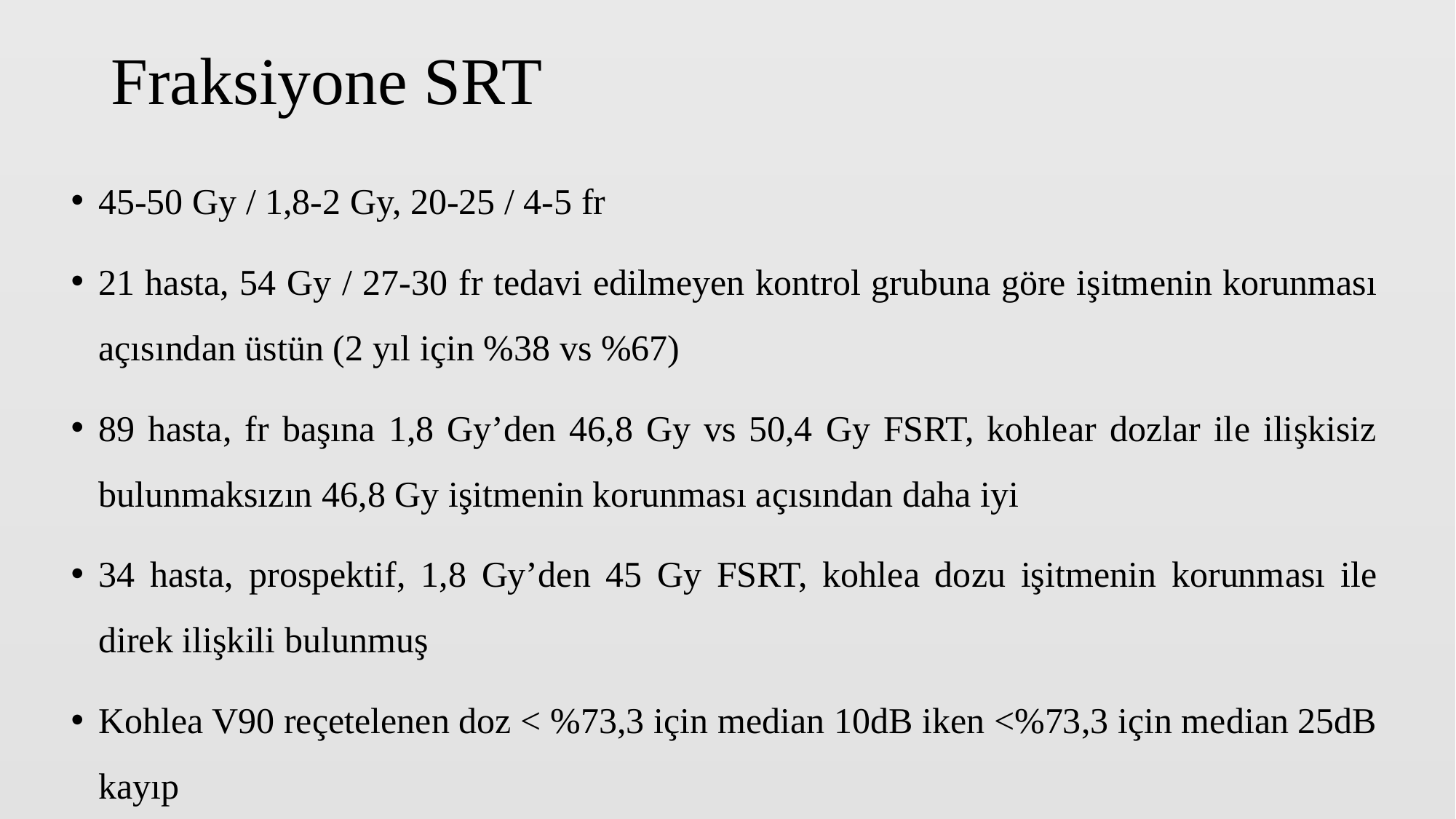

# Fraksiyone SRT
45-50 Gy / 1,8-2 Gy, 20-25 / 4-5 fr
21 hasta, 54 Gy / 27-30 fr tedavi edilmeyen kontrol grubuna göre işitmenin korunması açısından üstün (2 yıl için %38 vs %67)
89 hasta, fr başına 1,8 Gy’den 46,8 Gy vs 50,4 Gy FSRT, kohlear dozlar ile ilişkisiz bulunmaksızın 46,8 Gy işitmenin korunması açısından daha iyi
34 hasta, prospektif, 1,8 Gy’den 45 Gy FSRT, kohlea dozu işitmenin korunması ile direk ilişkili bulunmuş
Kohlea V90 reçetelenen doz < %73,3 için median 10dB iken <%73,3 için median 25dB kayıp